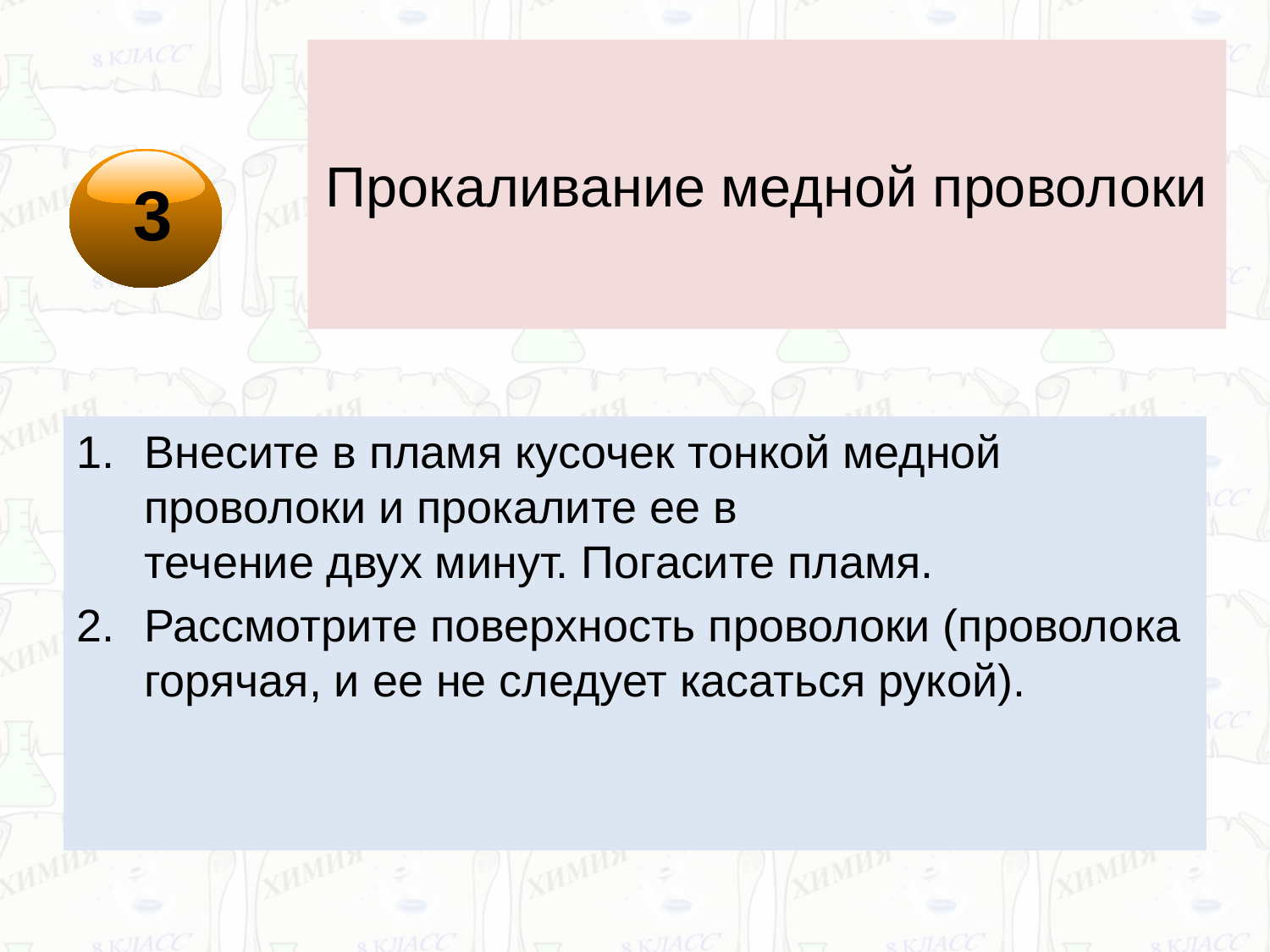

# Прокаливание медной проволоки

3
Внесите в пламя кусочек тонкой медной проволоки и прокалите ее в
течение двух минут. Погасите пламя.
Рассмотрите поверхность проволоки (проволока горячая, и ее не следует касаться рукой).